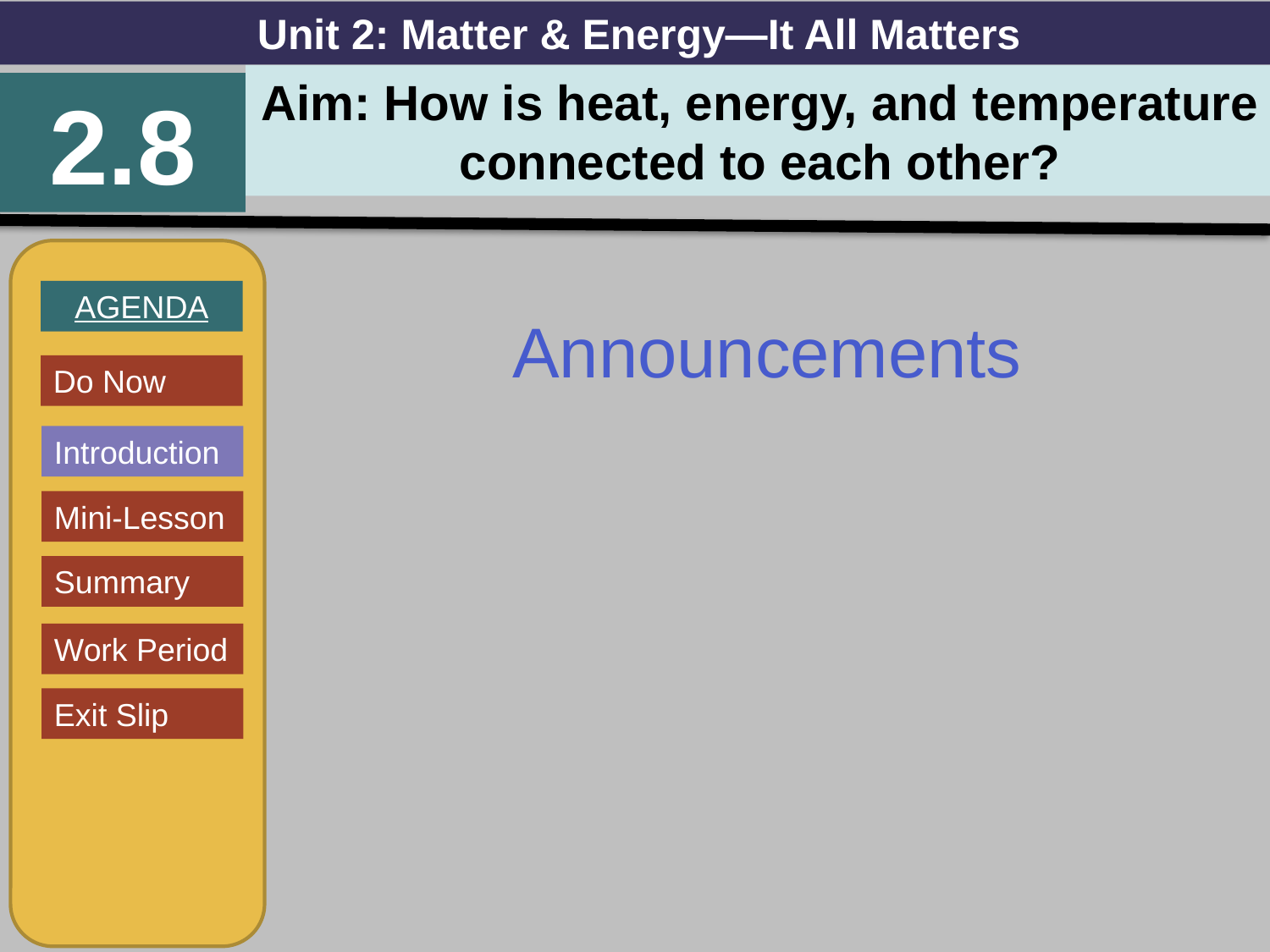

Unit 2: Matter & Energy—It All Matters
Aim: How is heat, energy, and temperature connected to each other?
2.8

AGENDA
Introduction
Mini-Lesson
Summary
Work Period
Exit Slip
Announcements

Do Now